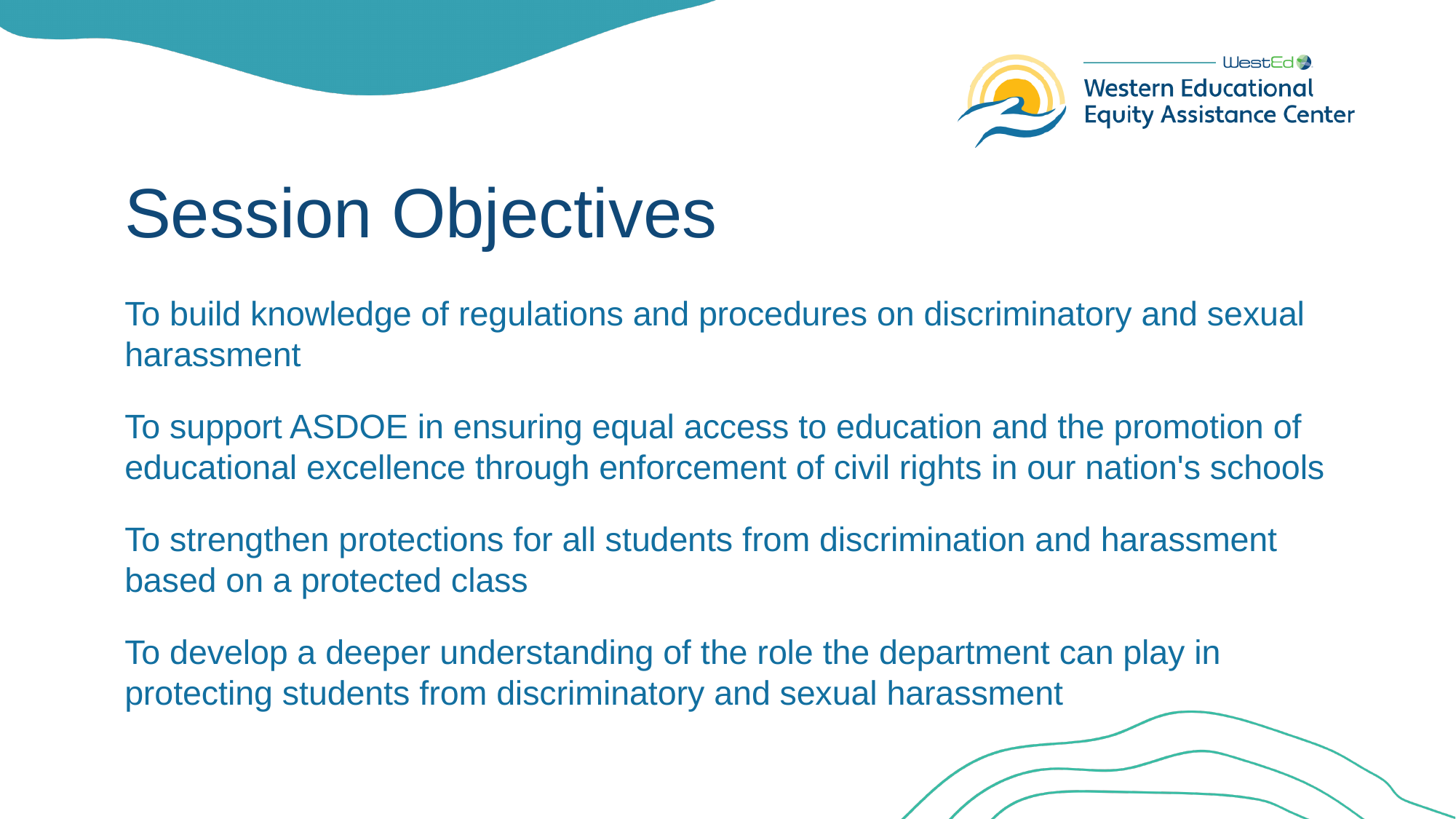

# Session Objectives
To build knowledge of regulations and procedures on discriminatory and sexual harassment
To support ASDOE in ensuring equal access to education and the promotion of educational excellence through enforcement of civil rights in our nation's schools
To strengthen protections for all students from discrimination and harassment based on a protected class
To develop a deeper understanding of the role the department can play in protecting students from discriminatory and sexual harassment